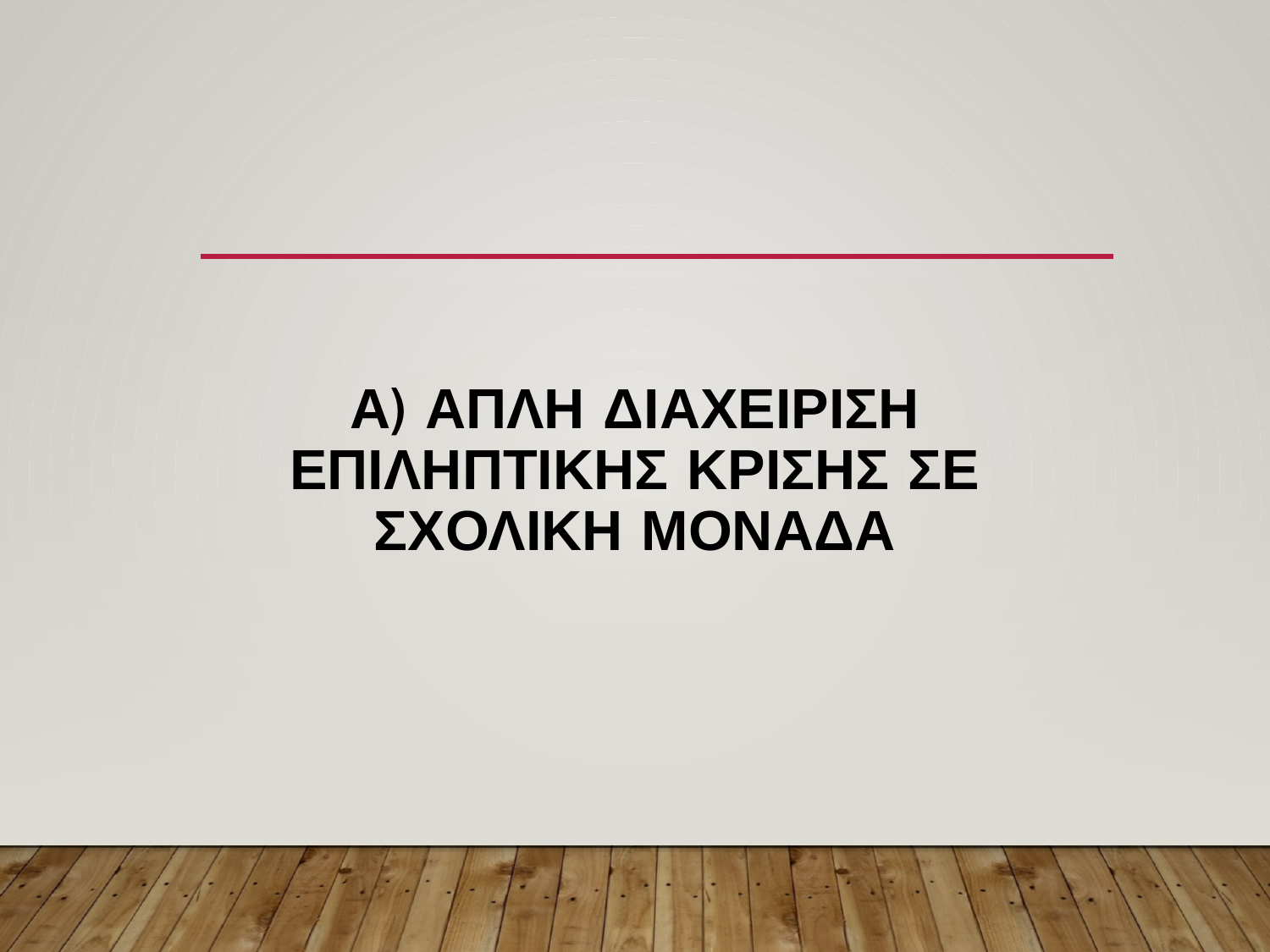

# Α) Απλη διαχειριση επιληπτικησ κρισησ σε σχολικη μοναδα